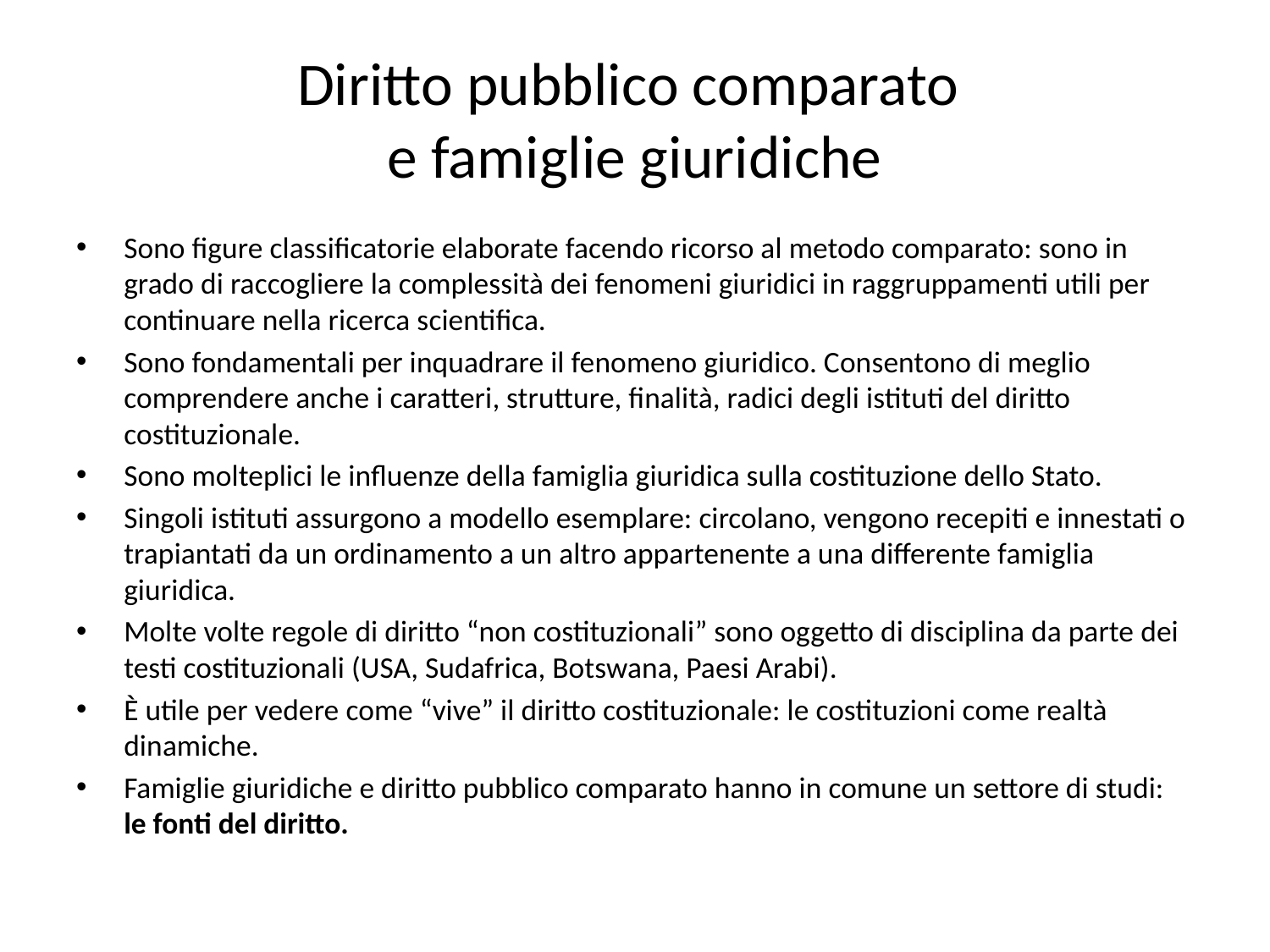

# Diritto pubblico comparato e famiglie giuridiche
Sono figure classificatorie elaborate facendo ricorso al metodo comparato: sono in grado di raccogliere la complessità dei fenomeni giuridici in raggruppamenti utili per continuare nella ricerca scientifica.
Sono fondamentali per inquadrare il fenomeno giuridico. Consentono di meglio comprendere anche i caratteri, strutture, finalità, radici degli istituti del diritto costituzionale.
Sono molteplici le influenze della famiglia giuridica sulla costituzione dello Stato.
Singoli istituti assurgono a modello esemplare: circolano, vengono recepiti e innestati o trapiantati da un ordinamento a un altro appartenente a una differente famiglia giuridica.
Molte volte regole di diritto “non costituzionali” sono oggetto di disciplina da parte dei testi costituzionali (USA, Sudafrica, Botswana, Paesi Arabi).
È utile per vedere come “vive” il diritto costituzionale: le costituzioni come realtà dinamiche.
Famiglie giuridiche e diritto pubblico comparato hanno in comune un settore di studi: le fonti del diritto.